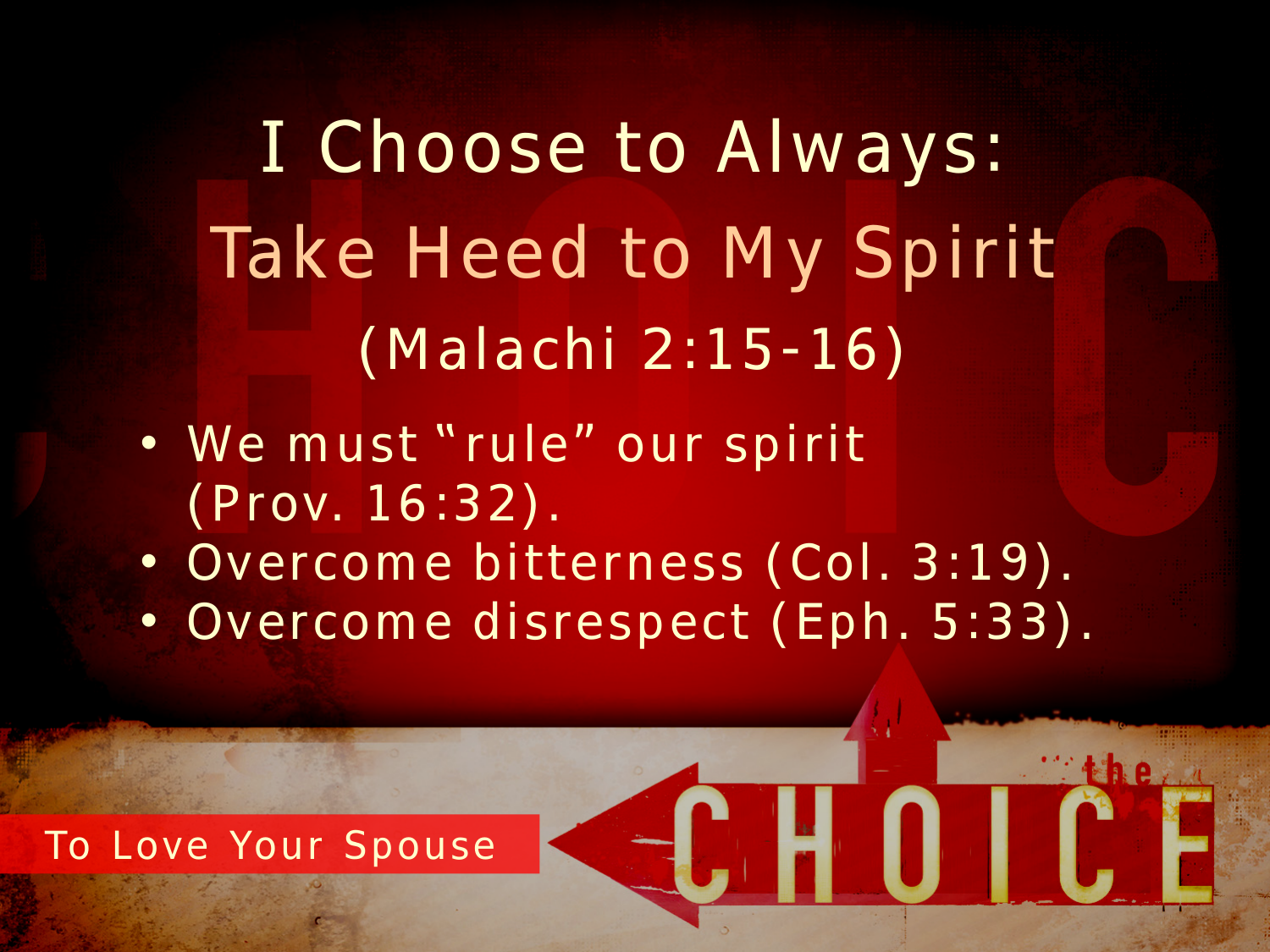

I Choose to Always:

Take Heed to My Spirit

(Malachi 2:15-16)
We must “rule” our spirit              (Prov. 16:32).
Overcome bitterness (Col. 3:19).
Overcome disrespect (Eph. 5:33).

To Love Your Spouse